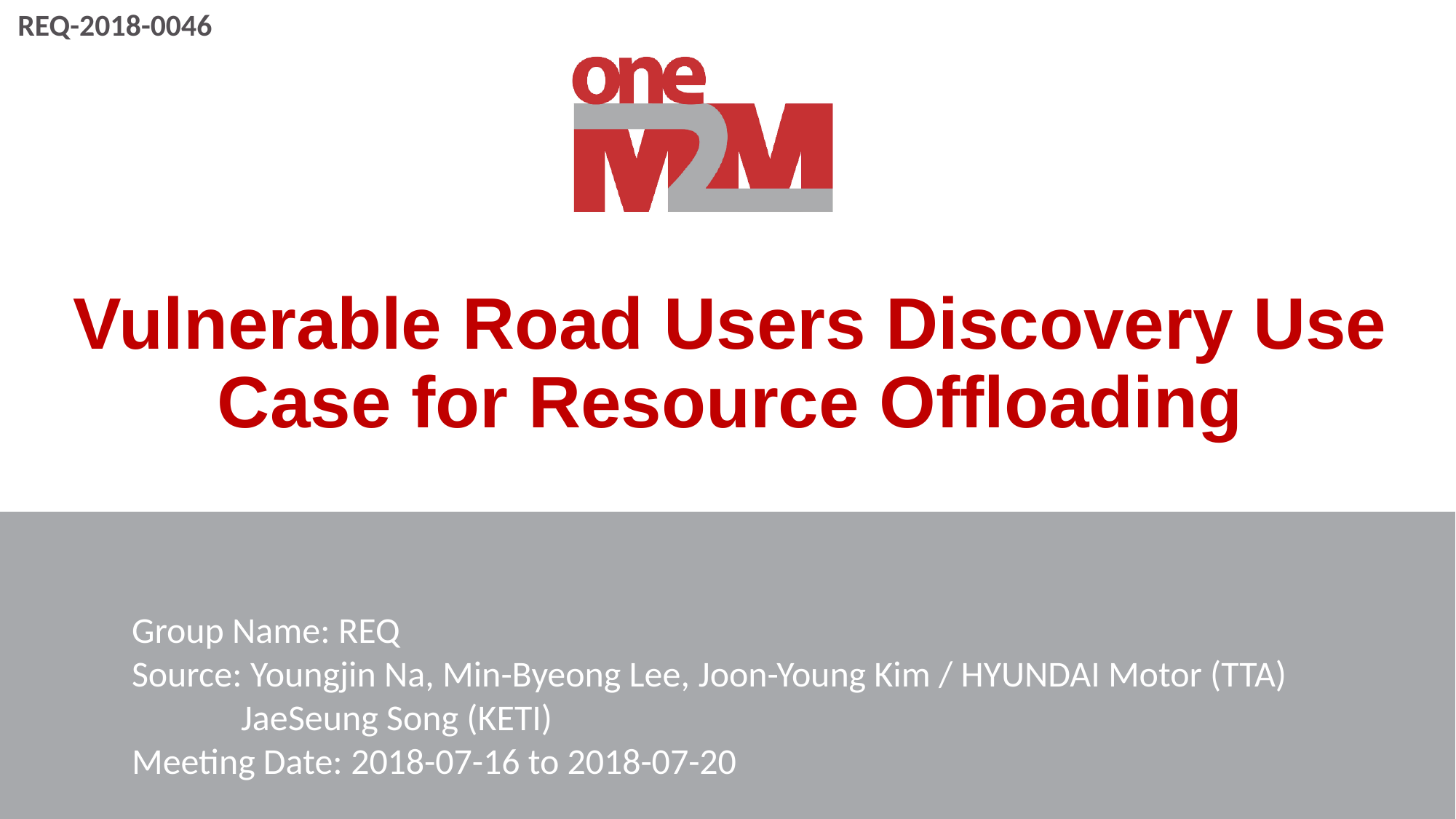

REQ-2018-0046
# Vulnerable Road Users Discovery Use Case for Resource Offloading
Group Name: REQ
Source: Youngjin Na, Min-Byeong Lee, Joon-Young Kim / HYUNDAI Motor (TTA)
	JaeSeung Song (KETI)
Meeting Date: 2018-07-16 to 2018-07-20